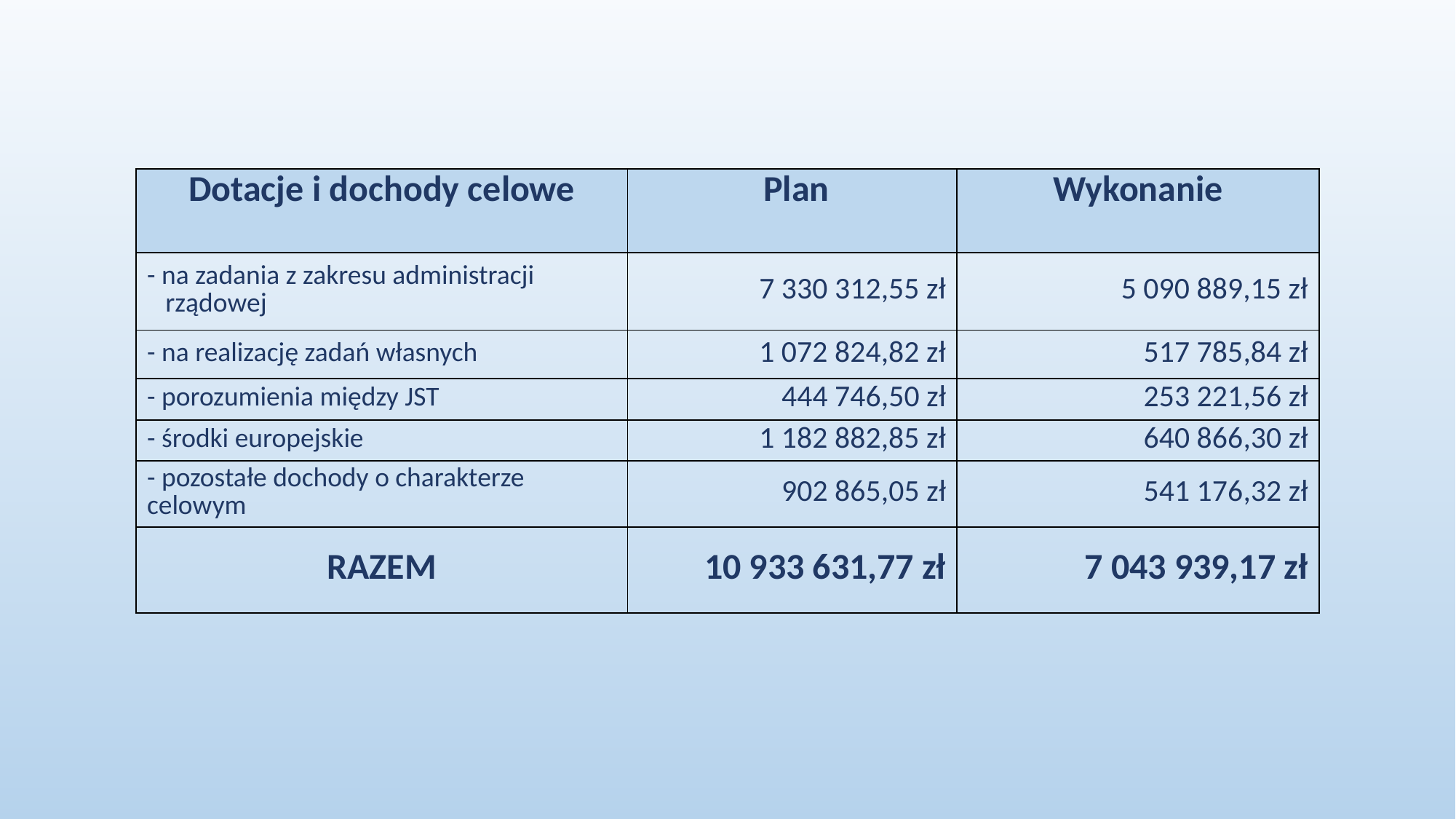

| Dotacje i dochody celowe | Plan | Wykonanie |
| --- | --- | --- |
| - na zadania z zakresu administracji rządowej | 7 330 312,55 zł | 5 090 889,15 zł |
| - na realizację zadań własnych | 1 072 824,82 zł | 517 785,84 zł |
| - porozumienia między JST | 444 746,50 zł | 253 221,56 zł |
| - środki europejskie | 1 182 882,85 zł | 640 866,30 zł |
| - pozostałe dochody o charakterze celowym | 902 865,05 zł | 541 176,32 zł |
| RAZEM | 10 933 631,77 zł | 7 043 939,17 zł |